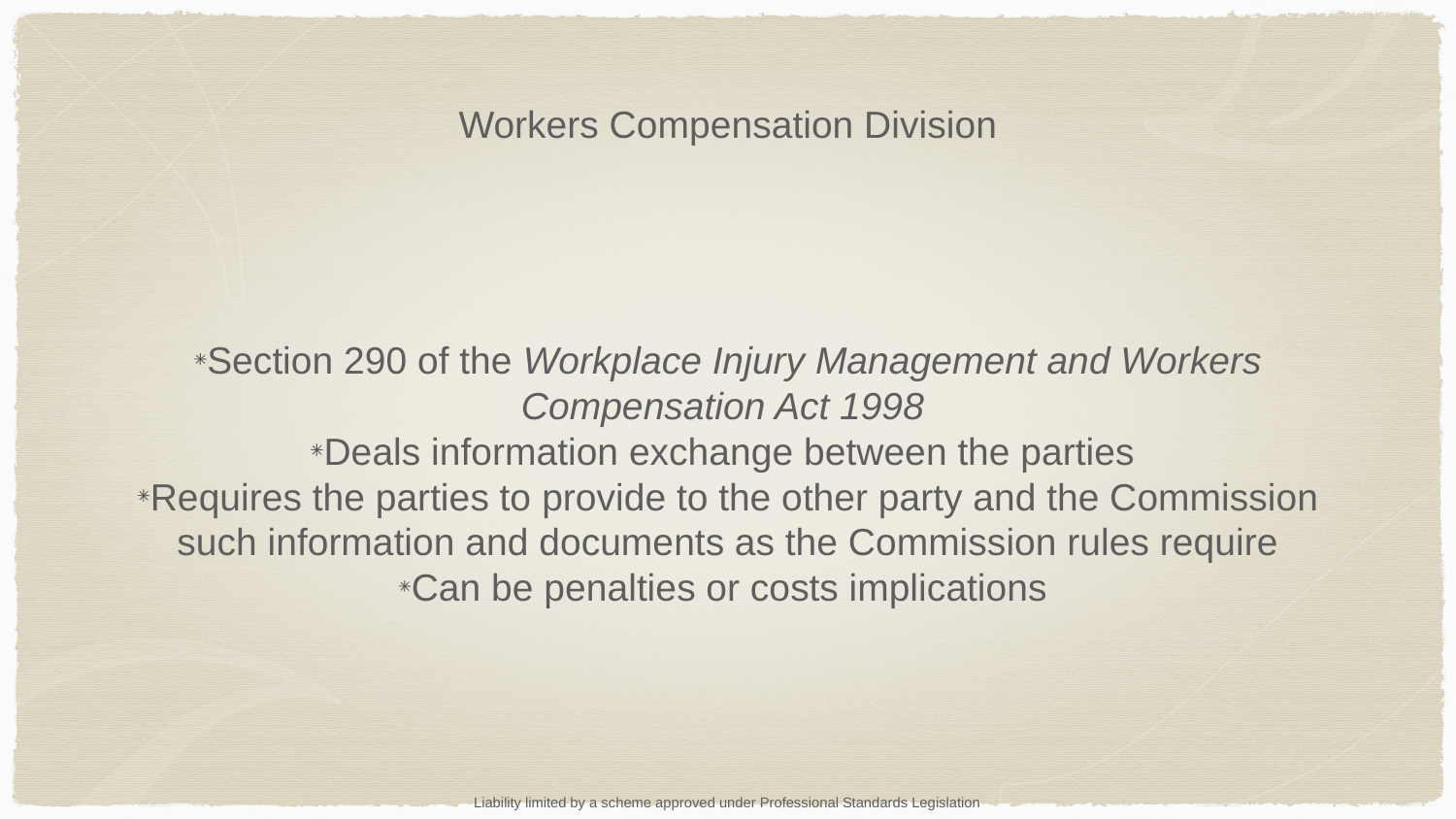

# Workers Compensation Division
Section 290 of the Workplace Injury Management and Workers Compensation Act 1998
Deals information exchange between the parties
Requires the parties to provide to the other party and the Commission such information and documents as the Commission rules require
Can be penalties or costs implications
Liability limited by a scheme approved under Professional Standards Legislation